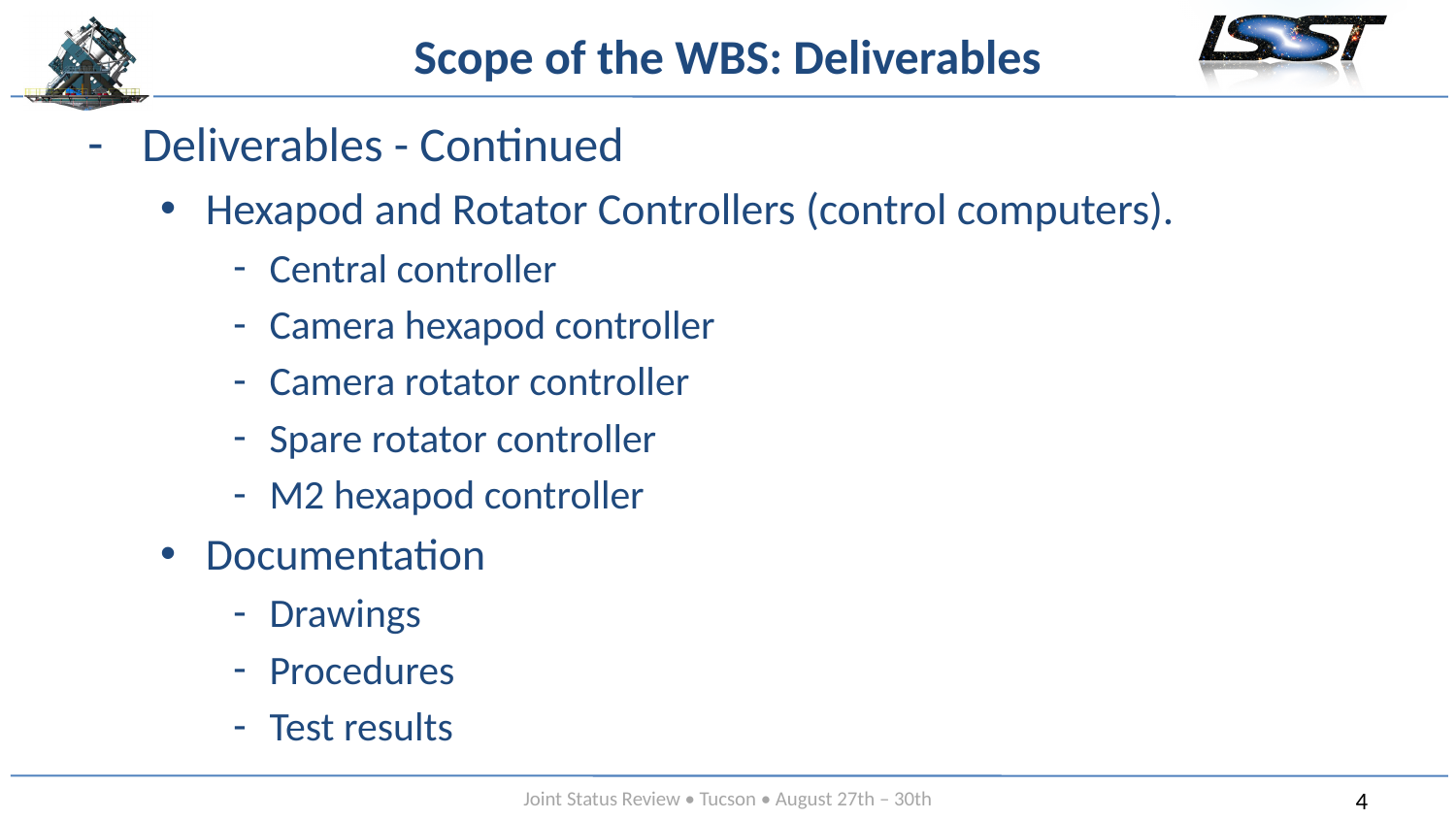

# Scope of the WBS: Deliverables
Deliverables - Continued
Hexapod and Rotator Controllers (control computers).
Central controller
Camera hexapod controller
Camera rotator controller
Spare rotator controller
M2 hexapod controller
Documentation
Drawings
Procedures
Test results